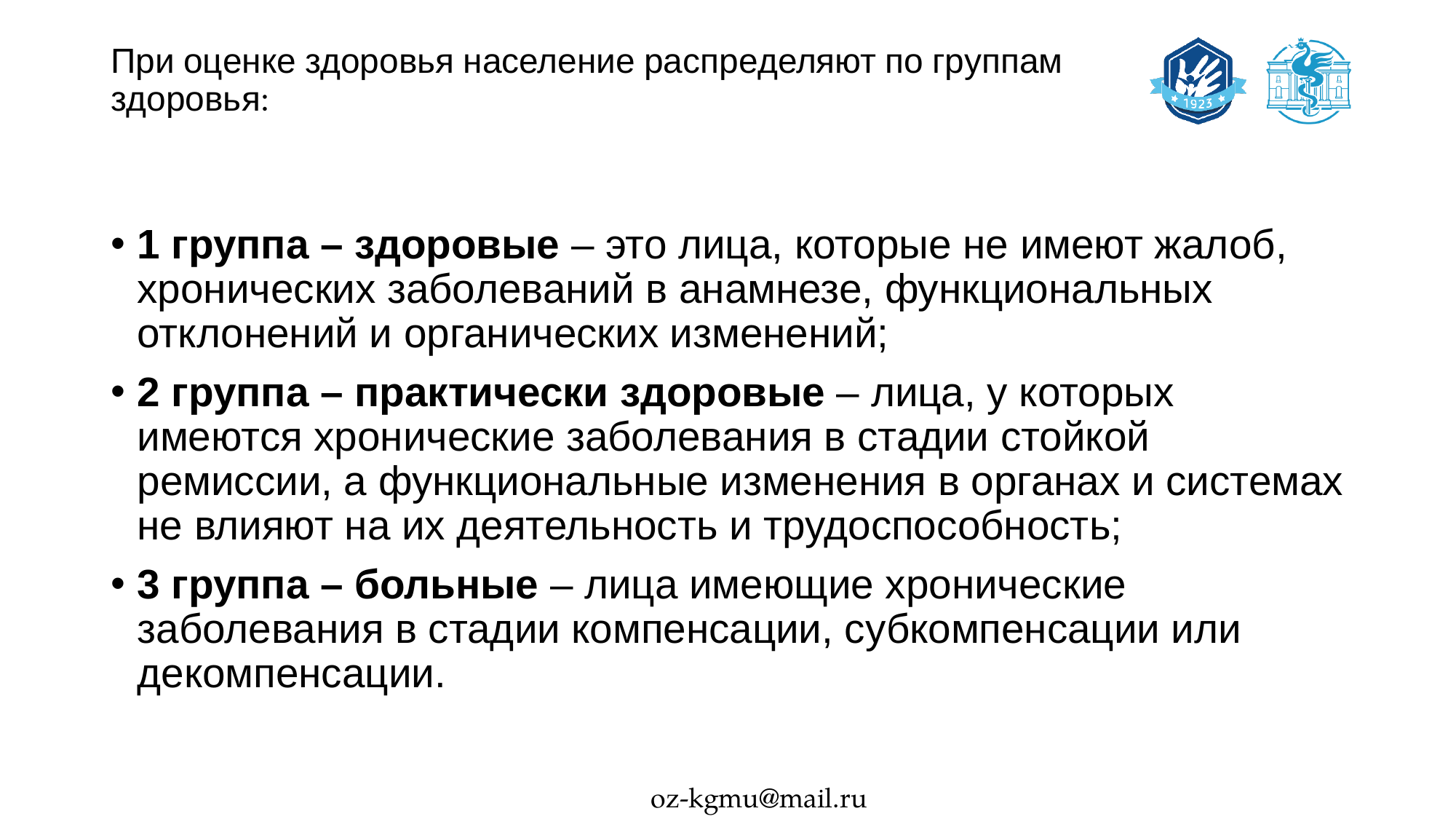

# При оценке здоровья население распределяют по группам здоровья:
1 группа – здоровые – это лица, которые не имеют жалоб, хронических заболеваний в анамнезе, функциональных отклонений и органических изменений;
2 группа – практически здоровые – лица, у которых имеются хронические заболевания в стадии стойкой ремиссии, а функциональные изменения в органах и системах не влияют на их деятельность и трудоспособность;
3 группа – больные – лица имеющие хронические заболевания в стадии компенсации, субкомпенсации или декомпенсации.